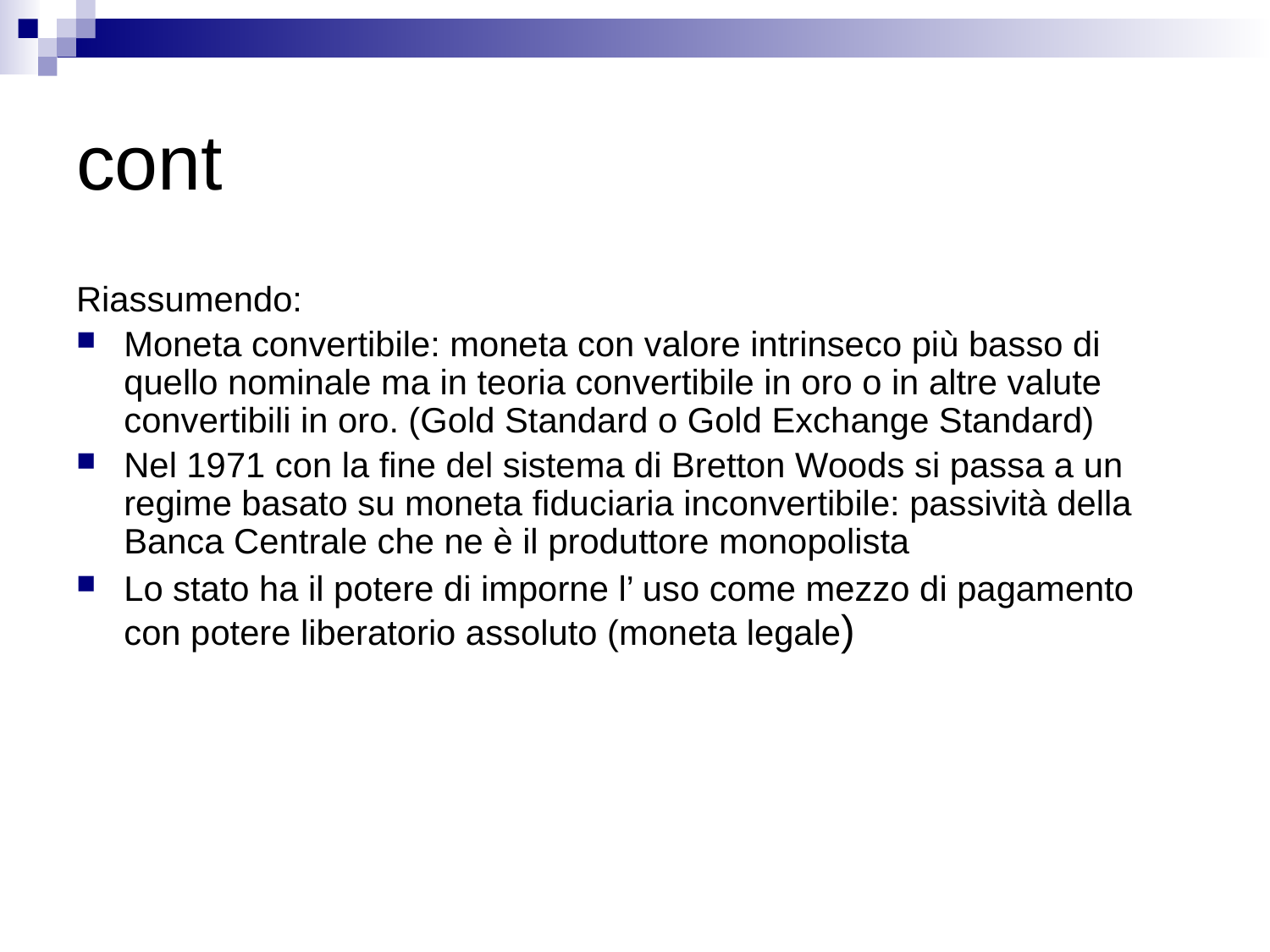

# cont
Riassumendo:
Moneta convertibile: moneta con valore intrinseco più basso di quello nominale ma in teoria convertibile in oro o in altre valute convertibili in oro. (Gold Standard o Gold Exchange Standard)
Nel 1971 con la fine del sistema di Bretton Woods si passa a un regime basato su moneta fiduciaria inconvertibile: passività della Banca Centrale che ne è il produttore monopolista
Lo stato ha il potere di imporne l’ uso come mezzo di pagamento con potere liberatorio assoluto (moneta legale)